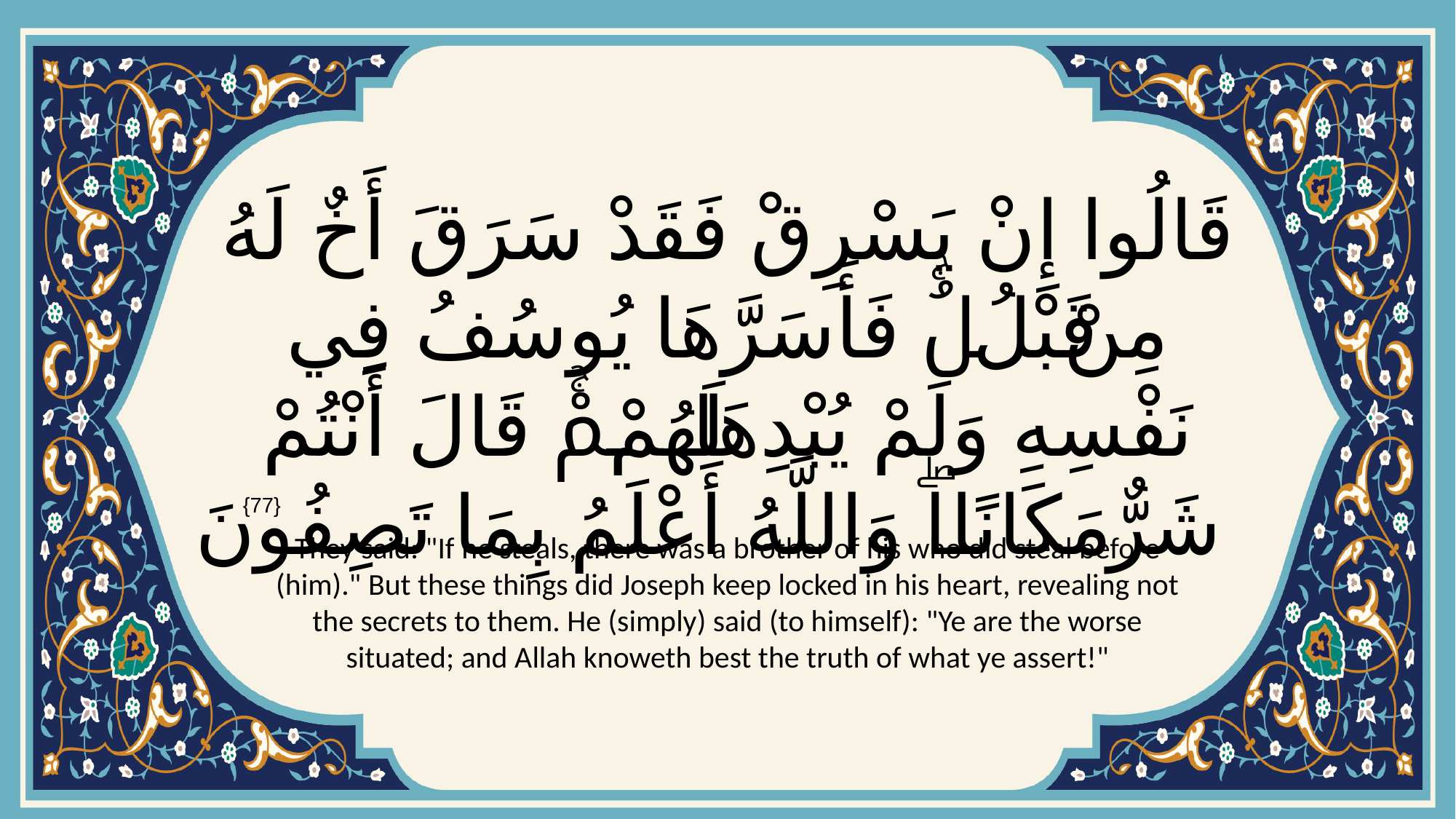

# قَالُوا إِنْ يَسْرِقْ فَقَدْ سَرَقَ أَخٌ لَهُ مِنْ قَبْلُۚ فَأَسَرَّهَا يُوسُفُ فِي نَفْسِهِ وَلَمْ يُبْدِهَا لَهُمْۚ قَالَ أَنْتُمْ شَرٌّ مَكَانًاۖ وَاللَّهُ أَعْلَمُ بِمَا تَصِفُونَ
{77}
They said: "If he steals, there was a brother of his who did steal before (him)." But these things did Joseph keep locked in his heart, revealing not the secrets to them. He (simply) said (to himself): "Ye are the worse situated; and Allah knoweth best the truth of what ye assert!"